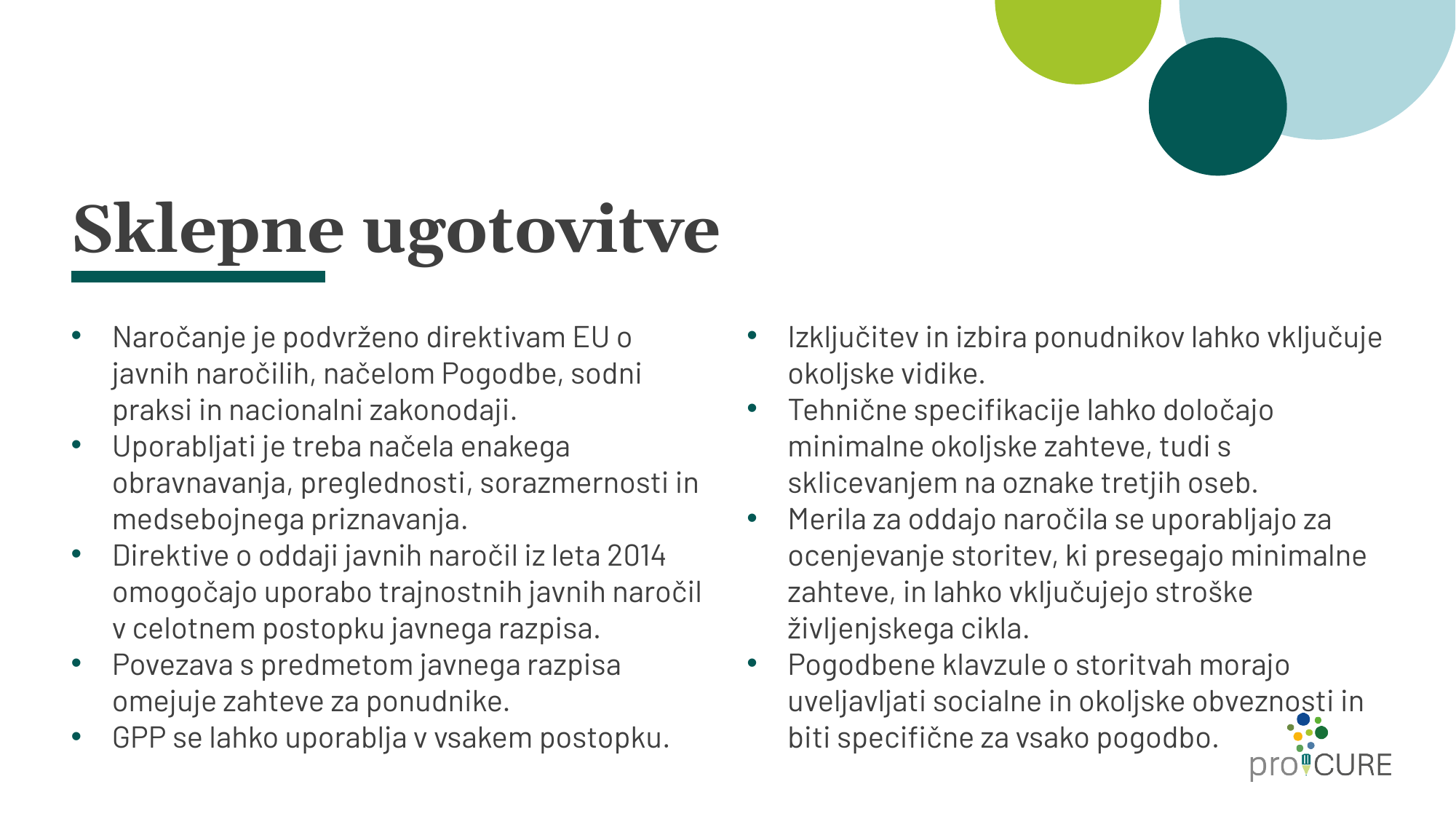

# Sklepne ugotovitve
Izključitev in izbira ponudnikov lahko vključuje okoljske vidike.
Tehnične specifikacije lahko določajo minimalne okoljske zahteve, tudi s sklicevanjem na oznake tretjih oseb.
Merila za oddajo naročila se uporabljajo za ocenjevanje storitev, ki presegajo minimalne zahteve, in lahko vključujejo stroške življenjskega cikla.
Pogodbene klavzule o storitvah morajo uveljavljati socialne in okoljske obveznosti in biti specifične za vsako pogodbo.

Naročanje je podvrženo direktivam EU o javnih naročilih, načelom Pogodbe, sodni praksi in nacionalni zakonodaji.
Uporabljati je treba načela enakega obravnavanja, preglednosti, sorazmernosti in medsebojnega priznavanja.
Direktive o oddaji javnih naročil iz leta 2014 omogočajo uporabo trajnostnih javnih naročil v celotnem postopku javnega razpisa.
Povezava s predmetom javnega razpisa omejuje zahteve za ponudnike.
GPP se lahko uporablja v vsakem postopku.